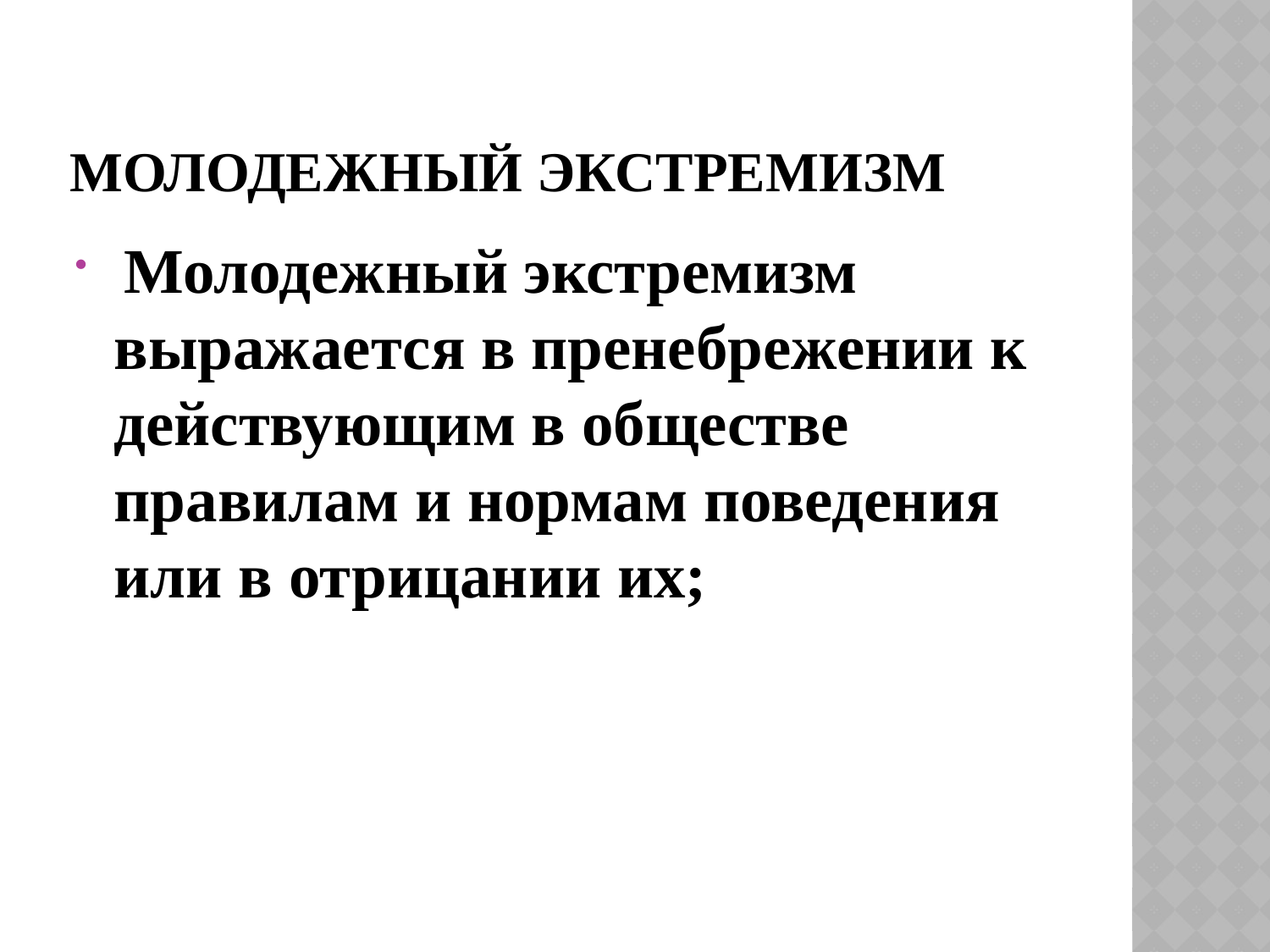

# Молодежный экстремизм
 Молодежный экстремизм выражается в пренебрежении к действующим в обществе правилам и нормам поведения или в отрицании их;